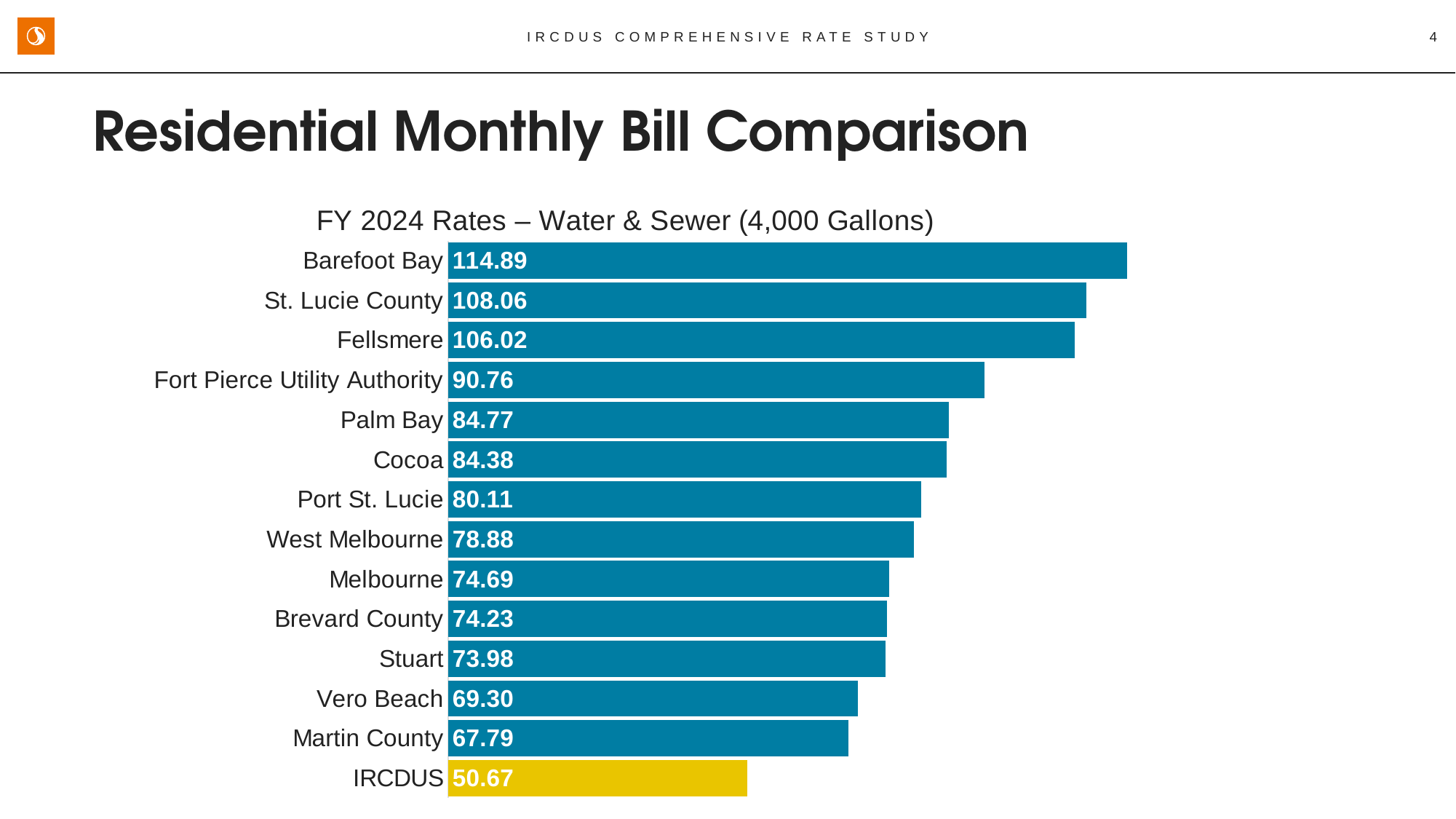

IRCDUS Comprehensive Rate Study
4
Residential Monthly Bill Comparison

### Chart: FY 2024 Rates – Water & Sewer (4,000 Gallons)

| Category |  |
|---|---|
| IRCDUS | 50.67 |
| Martin County | 67.79 |
| Vero Beach | 69.3 |
| Stuart | 73.98 |
| Brevard County | 74.22999999999999 |
| Melbourne | 74.69 |
| West Melbourne | 78.88 |
| Port St. Lucie | 80.11 |
| Cocoa | 84.38 |
| Palm Bay | 84.77000000000001 |
| Fort Pierce Utility Authority | 90.75999999999999 |
| Fellsmere | 106.02000000000001 |
| St. Lucie County | 108.06 |
| Barefoot Bay | 114.89 |